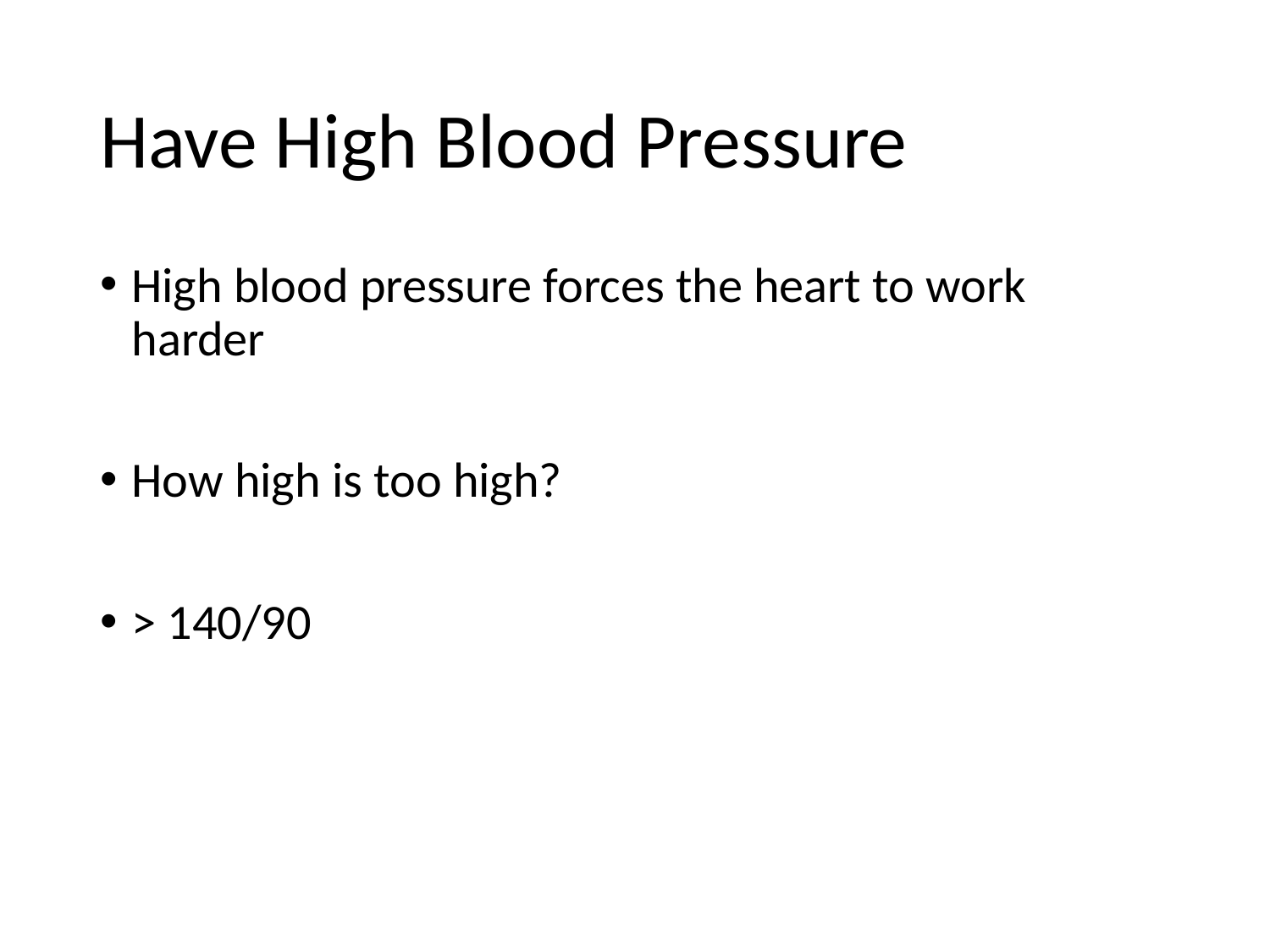

# Have High Blood Pressure
High blood pressure forces the heart to work harder

How high is too high?

> 140/90